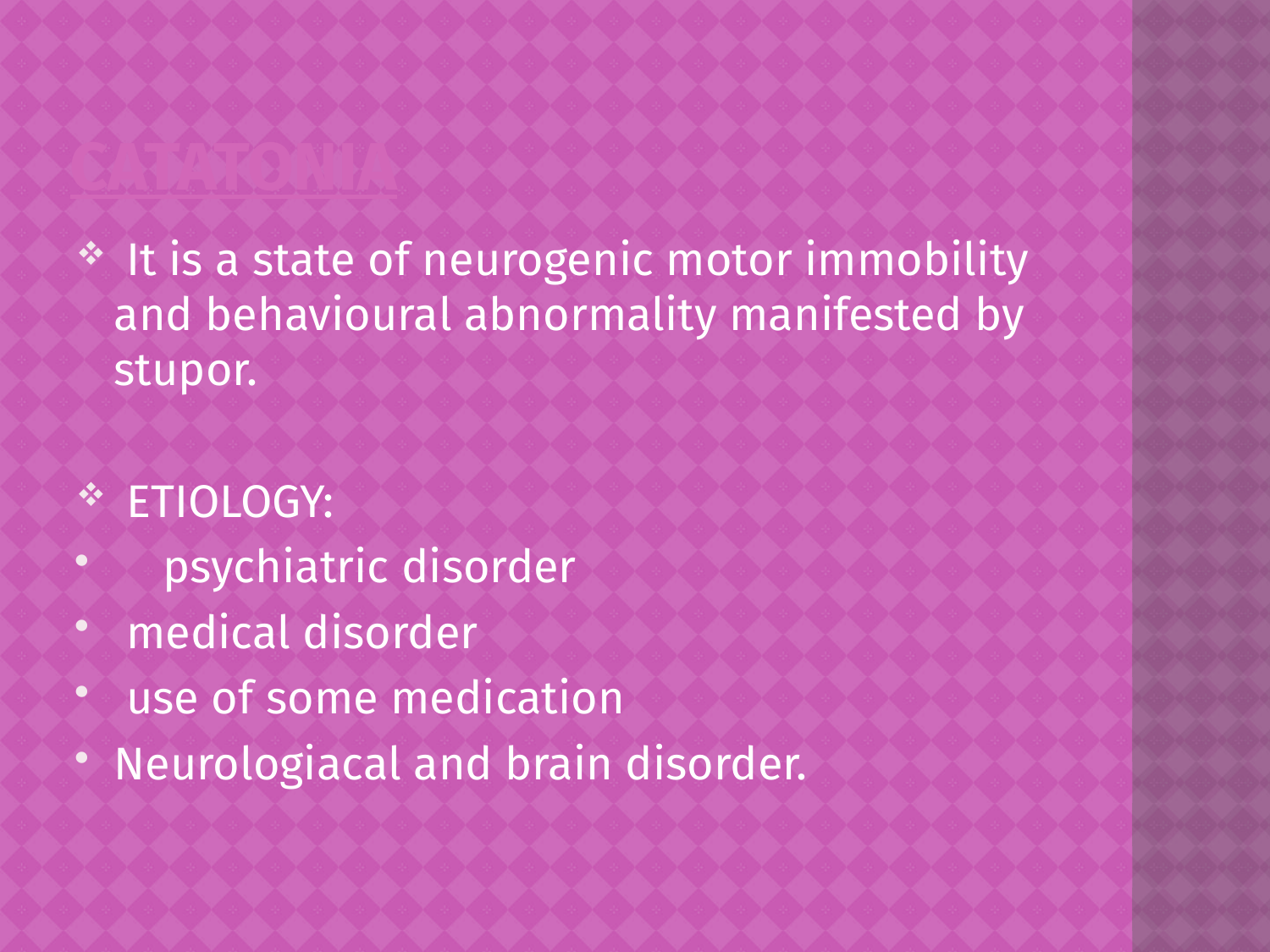

# CATATONIA
 It is a state of neurogenic motor immobility and behavioural abnormality manifested by stupor.

 ETIOLOGY:
    psychiatric disorder
 medical disorder
 use of some medication
Neurologiacal and brain disorder.